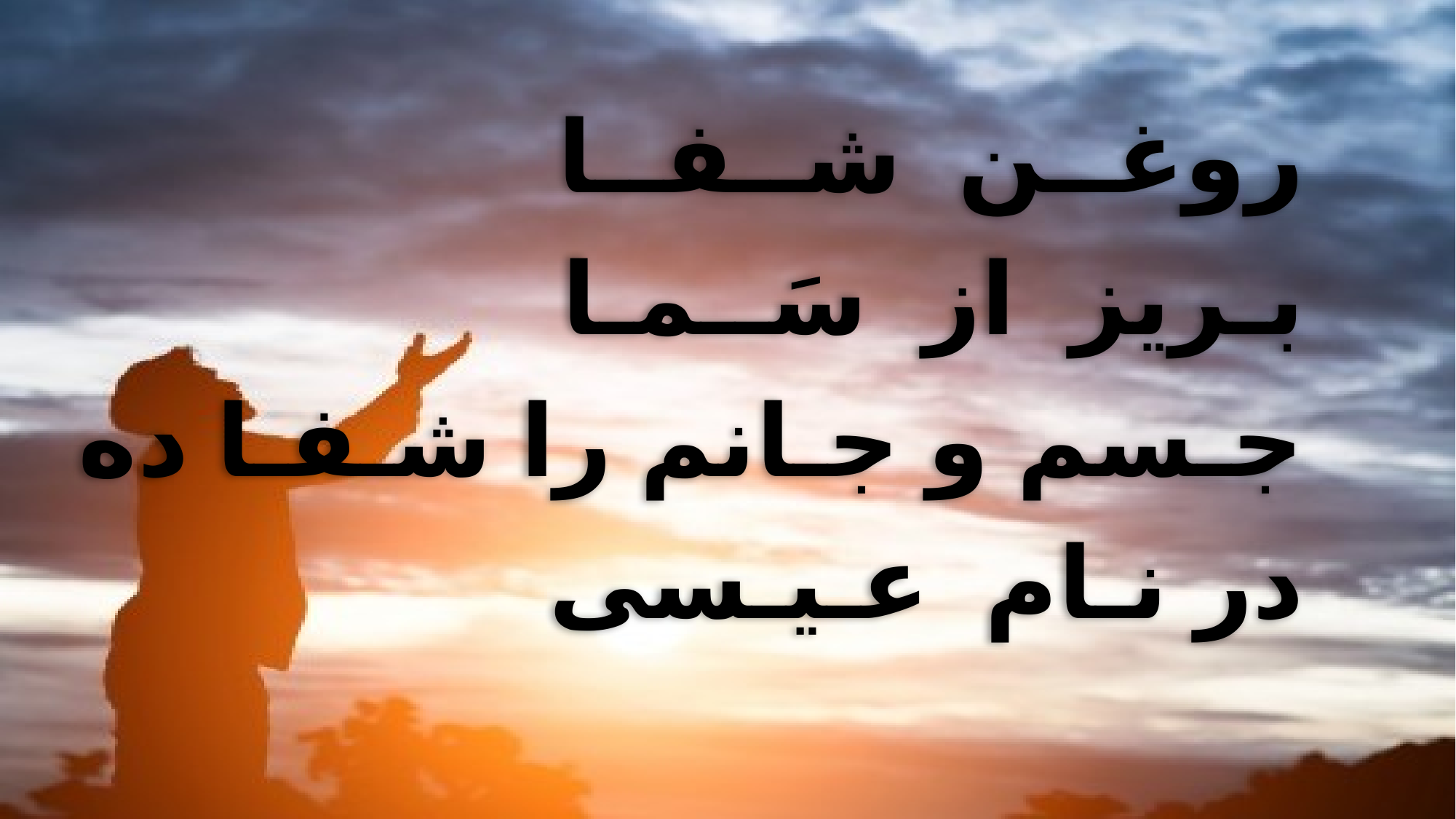

روغــن  شــفــا

     بـریز  از  سَــمـا

     جـسم و جـانم را شـفـا ده

     در نـام  عـیـسی